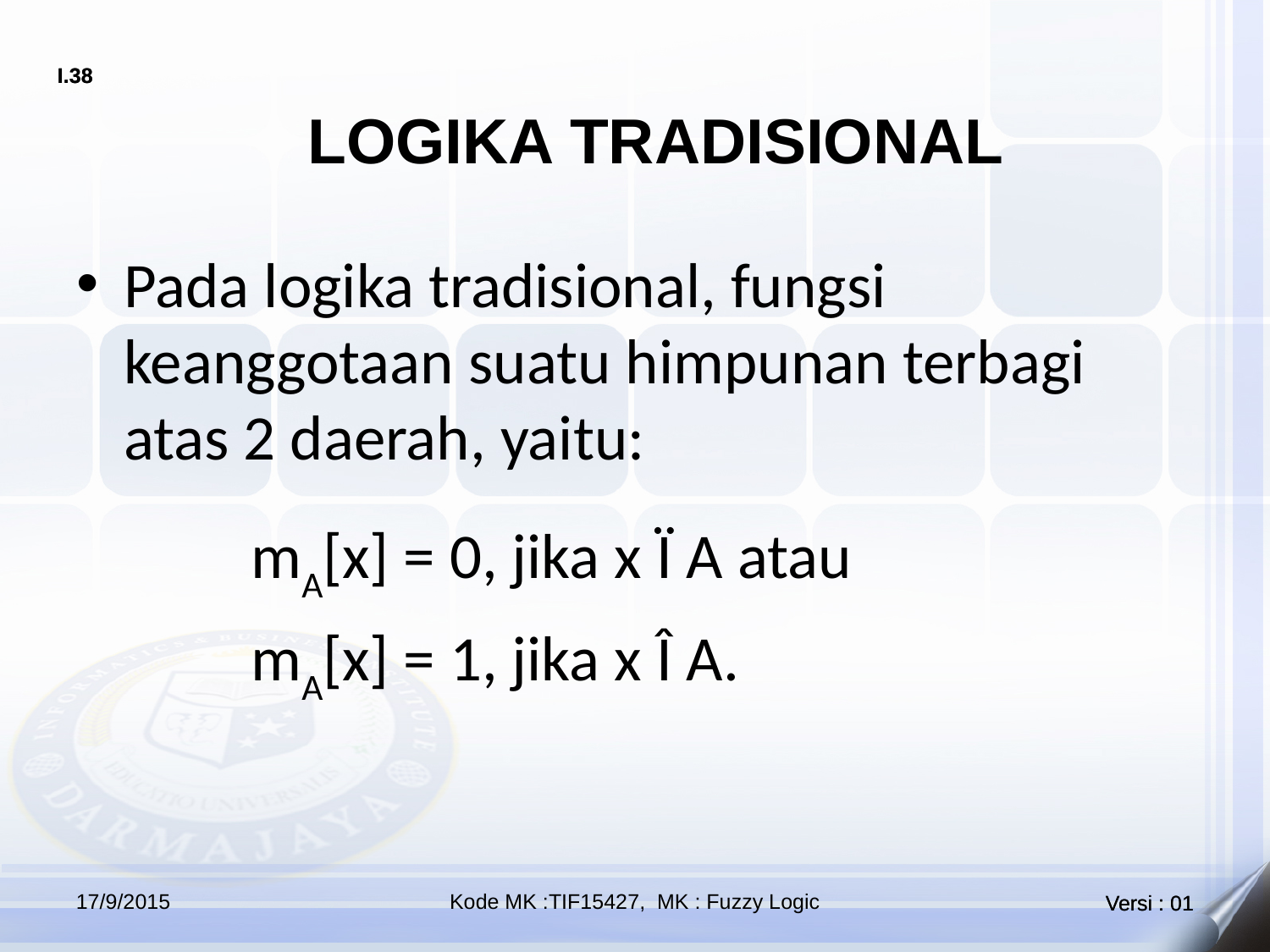

LOGIKA TRADISIONAL
Pada logika tradisional, fungsi keanggotaan suatu himpunan terbagi atas 2 daerah, yaitu:

 		mA[x] = 0, jika x Ï A atau
		mA[x] = 1, jika x Î A.
17/9/2015
Kode MK :TIF15427,  MK : Fuzzy Logic